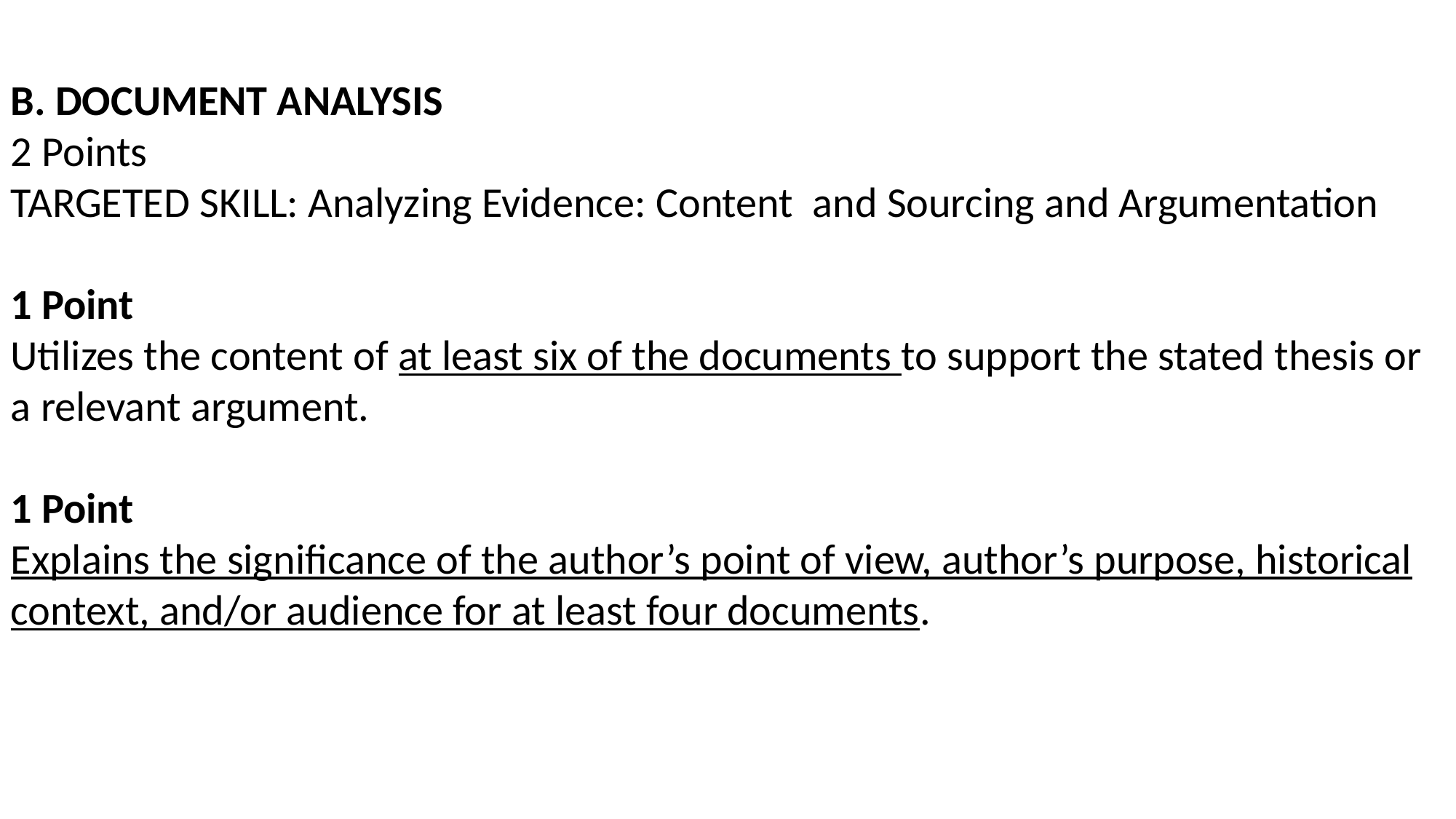

B. DOCUMENT ANALYSIS
2 Points
TARGETED SKILL: Analyzing Evidence: Content  and Sourcing and Argumentation

1 Point
Utilizes the content of at least six of the documents to support the stated thesis or a relevant argument.

1 Point
Explains the significance of the author’s point of view, author’s purpose, historical context, and/or audience for at least four documents.